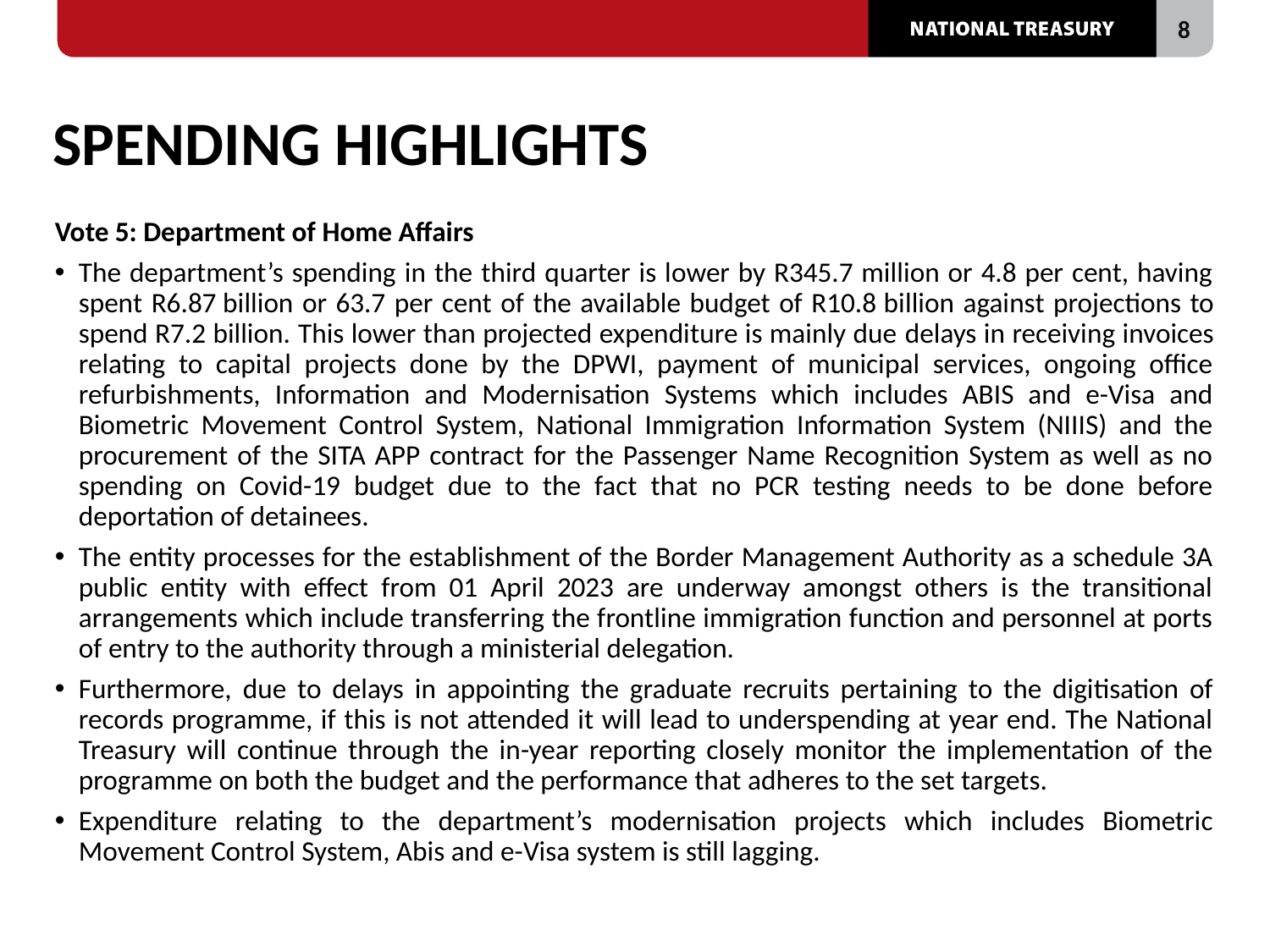

# SPENDING HIGHLIGHTS
Vote 5: Department of Home Affairs
The department’s spending in the third quarter is lower by R345.7 million or 4.8 per cent, having spent R6.87 billion or 63.7 per cent of the available budget of R10.8 billion against projections to spend R7.2 billion. This lower than projected expenditure is mainly due delays in receiving invoices relating to capital projects done by the DPWI, payment of municipal services, ongoing office refurbishments, Information and Modernisation Systems which includes ABIS and e-Visa and Biometric Movement Control System, National Immigration Information System (NIIIS) and the procurement of the SITA APP contract for the Passenger Name Recognition System as well as no spending on Covid-19 budget due to the fact that no PCR testing needs to be done before deportation of detainees.
The entity processes for the establishment of the Border Management Authority as a schedule 3A public entity with effect from 01 April 2023 are underway amongst others is the transitional arrangements which include transferring the frontline immigration function and personnel at ports of entry to the authority through a ministerial delegation.
Furthermore, due to delays in appointing the graduate recruits pertaining to the digitisation of records programme, if this is not attended it will lead to underspending at year end. The National Treasury will continue through the in-year reporting closely monitor the implementation of the programme on both the budget and the performance that adheres to the set targets.
Expenditure relating to the department’s modernisation projects which includes Biometric Movement Control System, Abis and e-Visa system is still lagging.